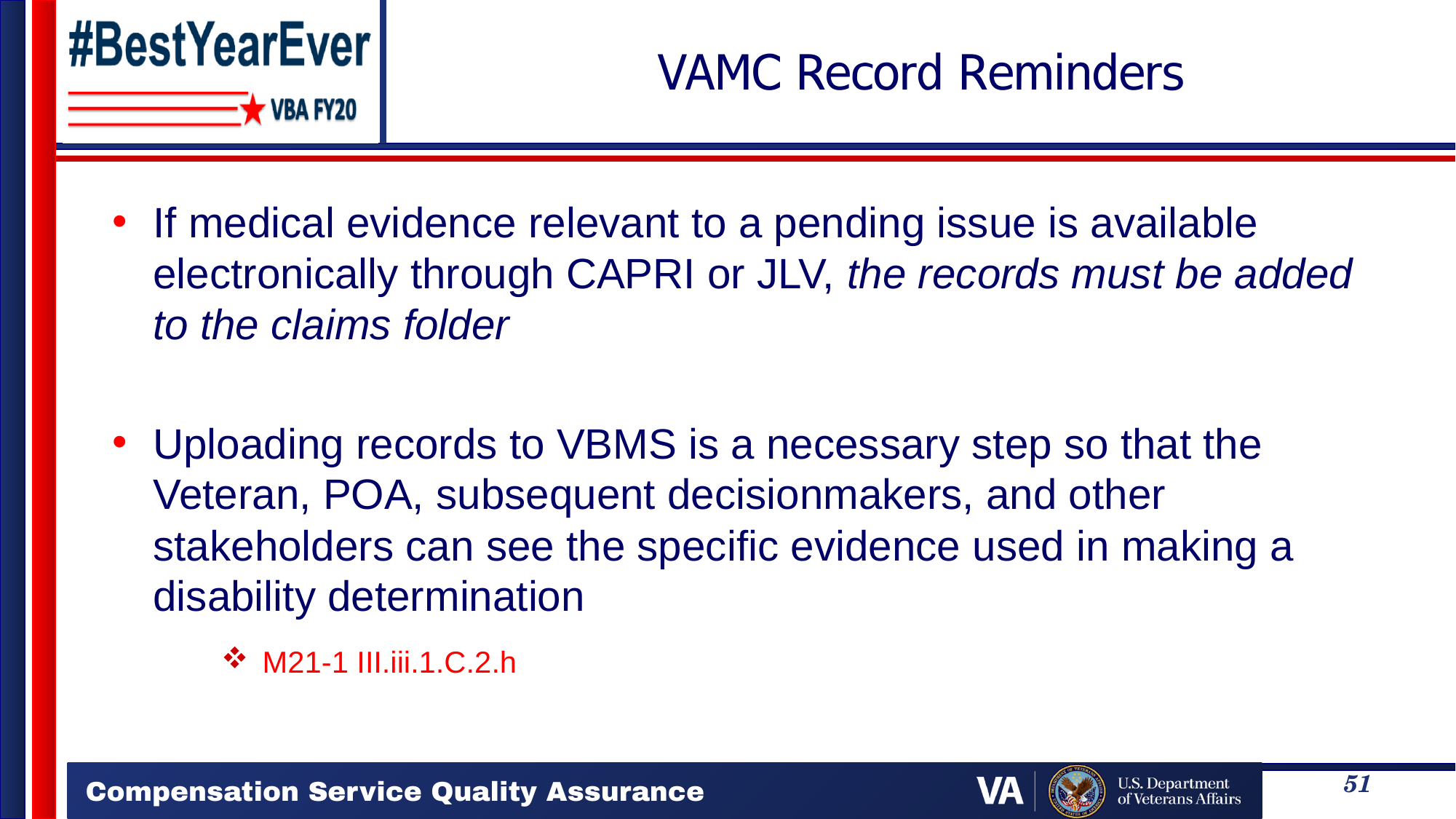

# VAMC Record Reminders
If medical evidence relevant to a pending issue is available electronically through CAPRI or JLV, the records must be added to the claims folder

Uploading records to VBMS is a necessary step so that the Veteran, POA, subsequent decisionmakers, and other stakeholders can see the specific evidence used in making a disability determination

M21-1 III.iii.1.C.2.h
51